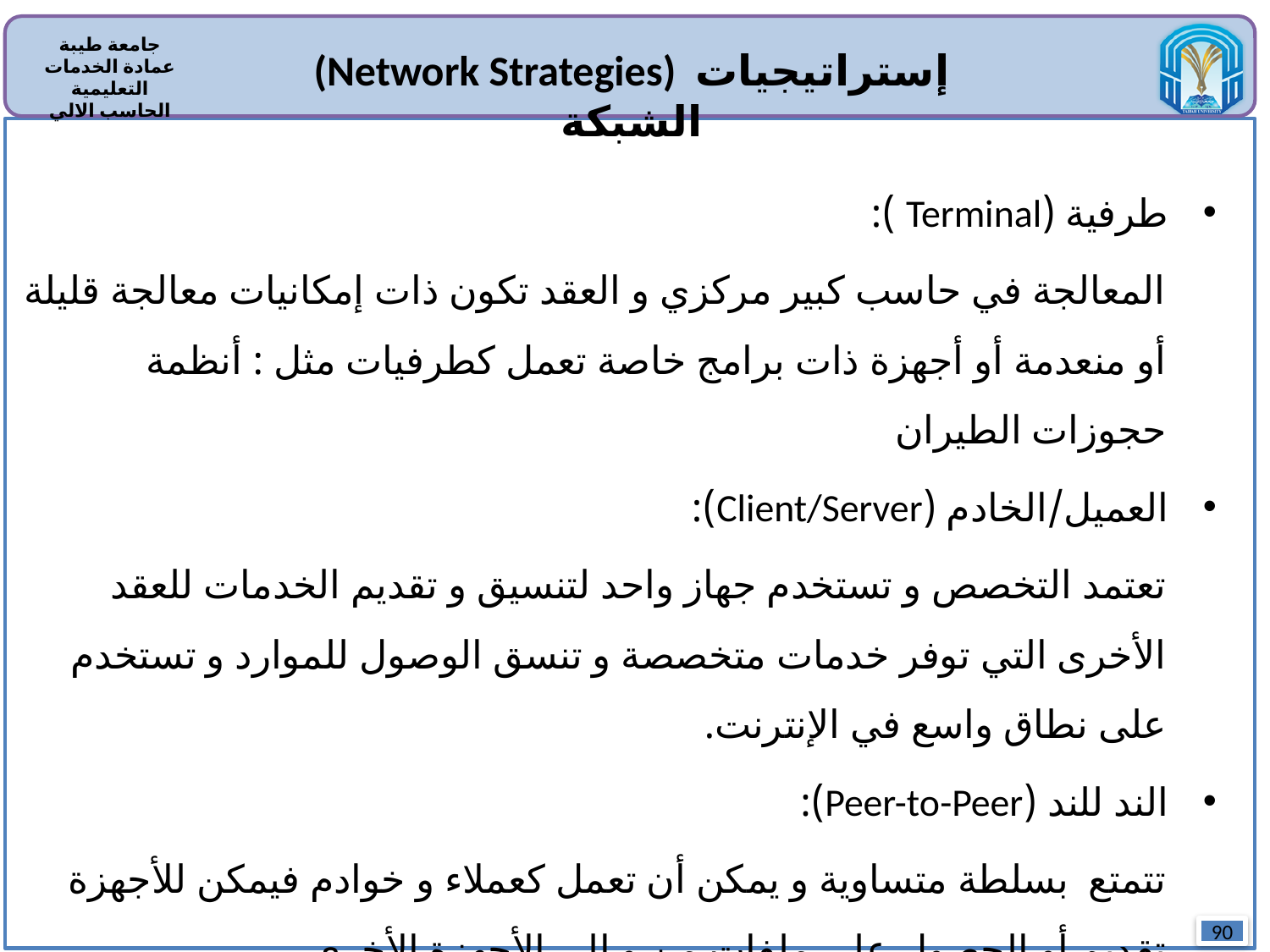

(Network Strategies)  إستراتيجيات الشبكة
طرفية (Terminal ):
المعالجة في حاسب كبير مركزي و العقد تكون ذات إمكانيات معالجة قليلة أو منعدمة أو أجهزة ذات برامج خاصة تعمل كطرفيات مثل : أنظمة حجوزات الطيران
العميل/الخادم (Client/Server):
تعتمد التخصص و تستخدم جهاز واحد لتنسيق و تقديم الخدمات للعقد الأخرى التي توفر خدمات متخصصة و تنسق الوصول للموارد و تستخدم على نطاق واسع في الإنترنت.
الند للند (Peer-to-Peer):
تتمتع  بسلطة متساوية و يمكن أن تعمل كعملاء و خوادم فيمكن للأجهزة تقديم أو الحصول على ملفات من و إلى الأجهزة الأخرى.